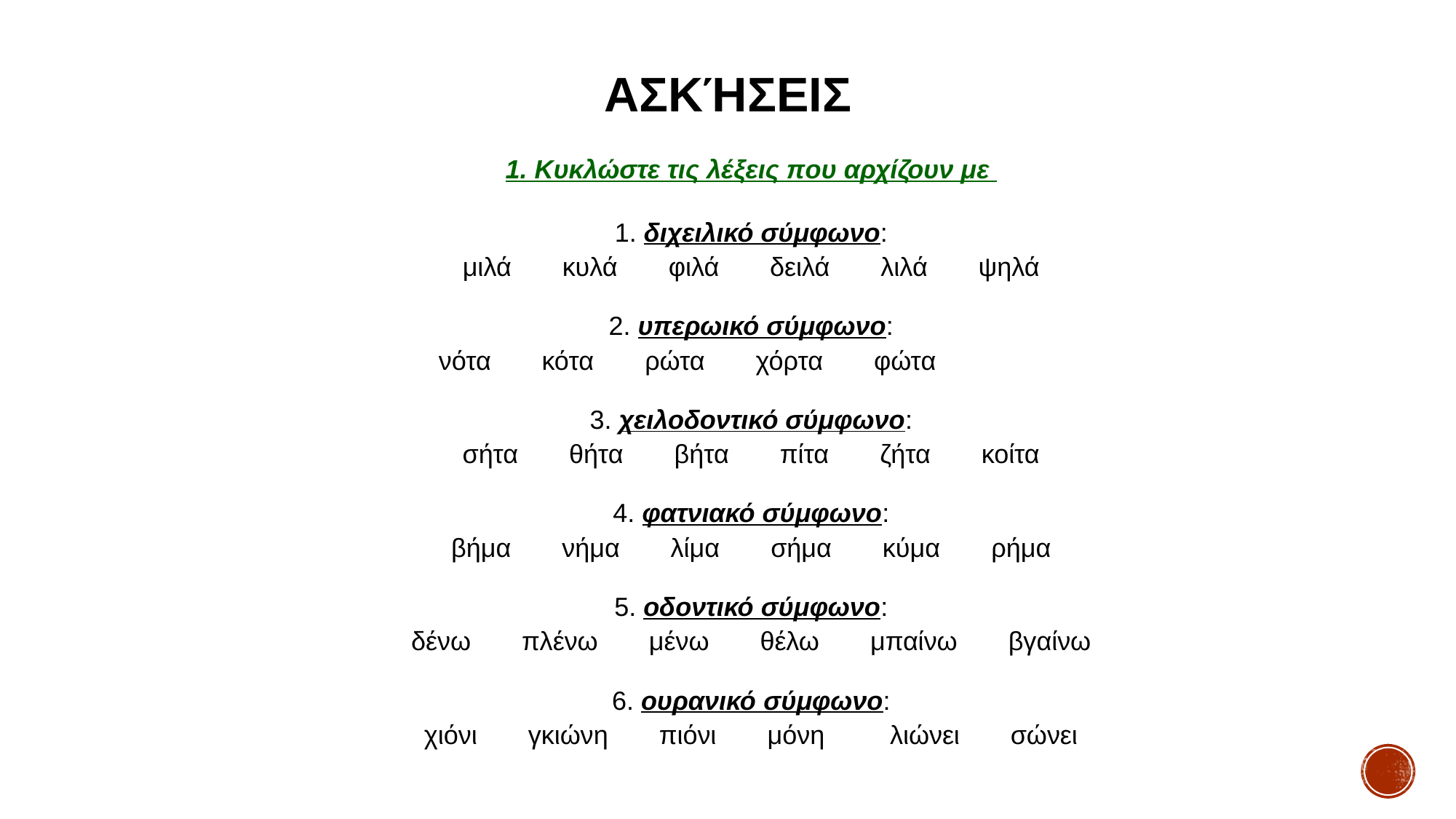

# Ασκήσεις
1. Κυκλώστε τις λέξεις που αρχίζουν με

1. διχειλικό σύμφωνο:
μιλά       κυλά       φιλά       δειλά       λιλά       ψηλά
2. υπερωικό σύμφωνο:
νότα       κότα       ρώτα       χόρτα       φώτα
3. χειλοδοντικό σύμφωνο:
σήτα       θήτα       βήτα       πίτα       ζήτα       κοίτα
4. φατνιακό σύμφωνο:
βήμα       νήμα       λίμα       σήμα       κύμα       ρήμα
5. οδοντικό σύμφωνο:
δένω       πλένω       μένω       θέλω       μπαίνω       βγαίνω
6. ουρανικό σύμφωνο:
χιόνι       γκιώνη       πιόνι       μόνη         λιώνει       σώνει